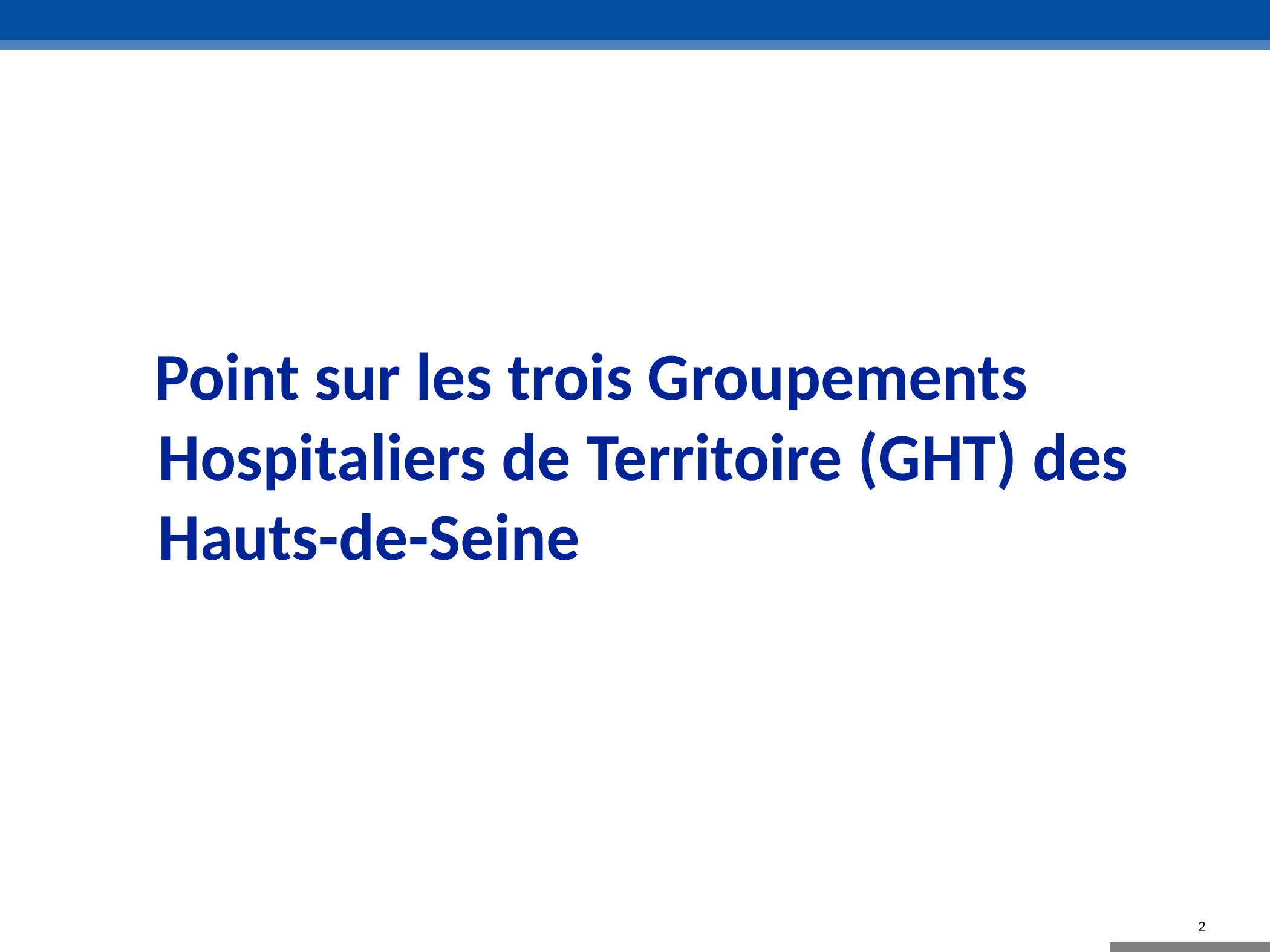

#
  Point sur les trois Groupements Hospitaliers de Territoire (GHT) des Hauts-de-Seine